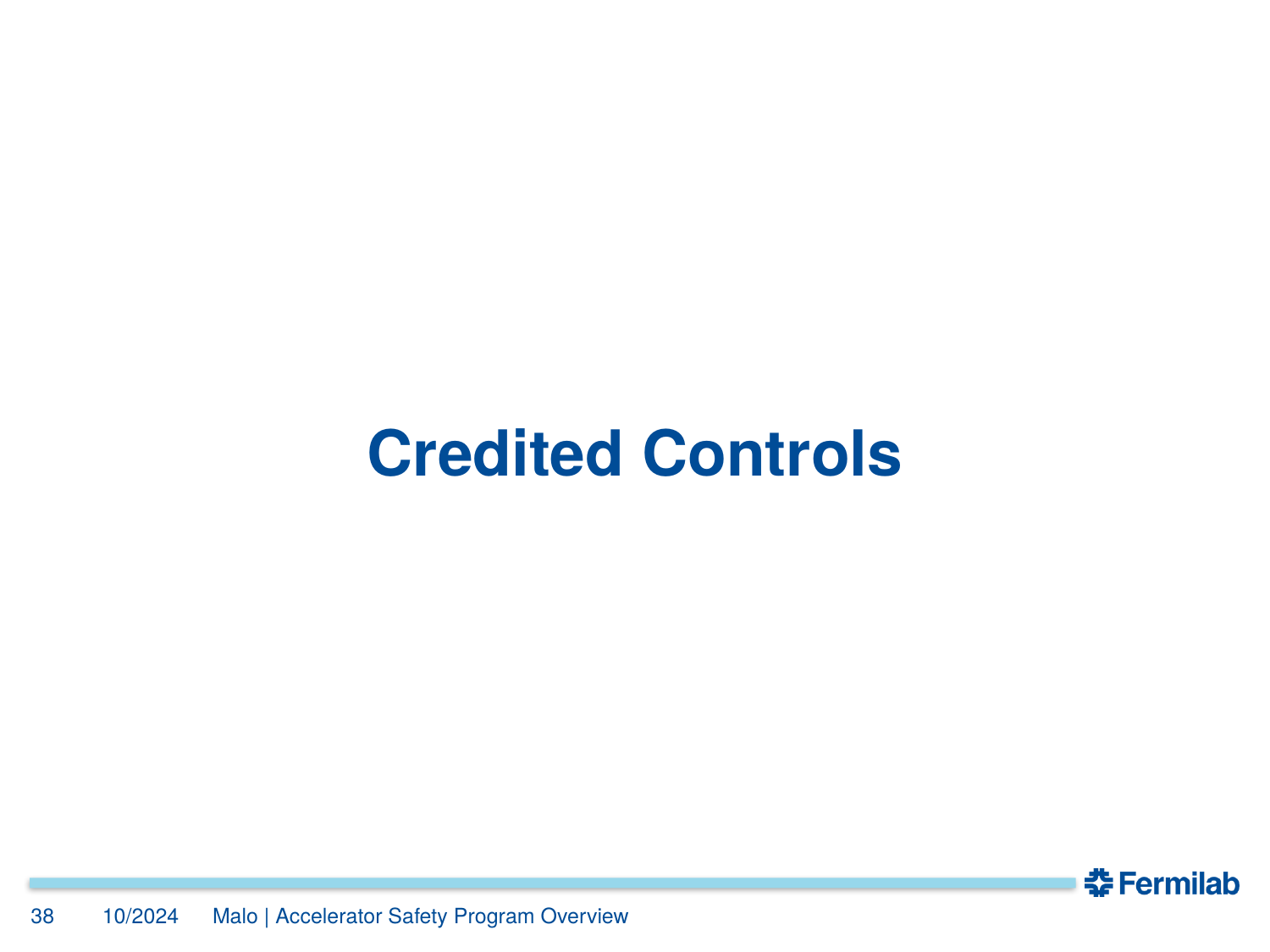

# Credited Controls
38
10/2024
Malo | Accelerator Safety Program Overview